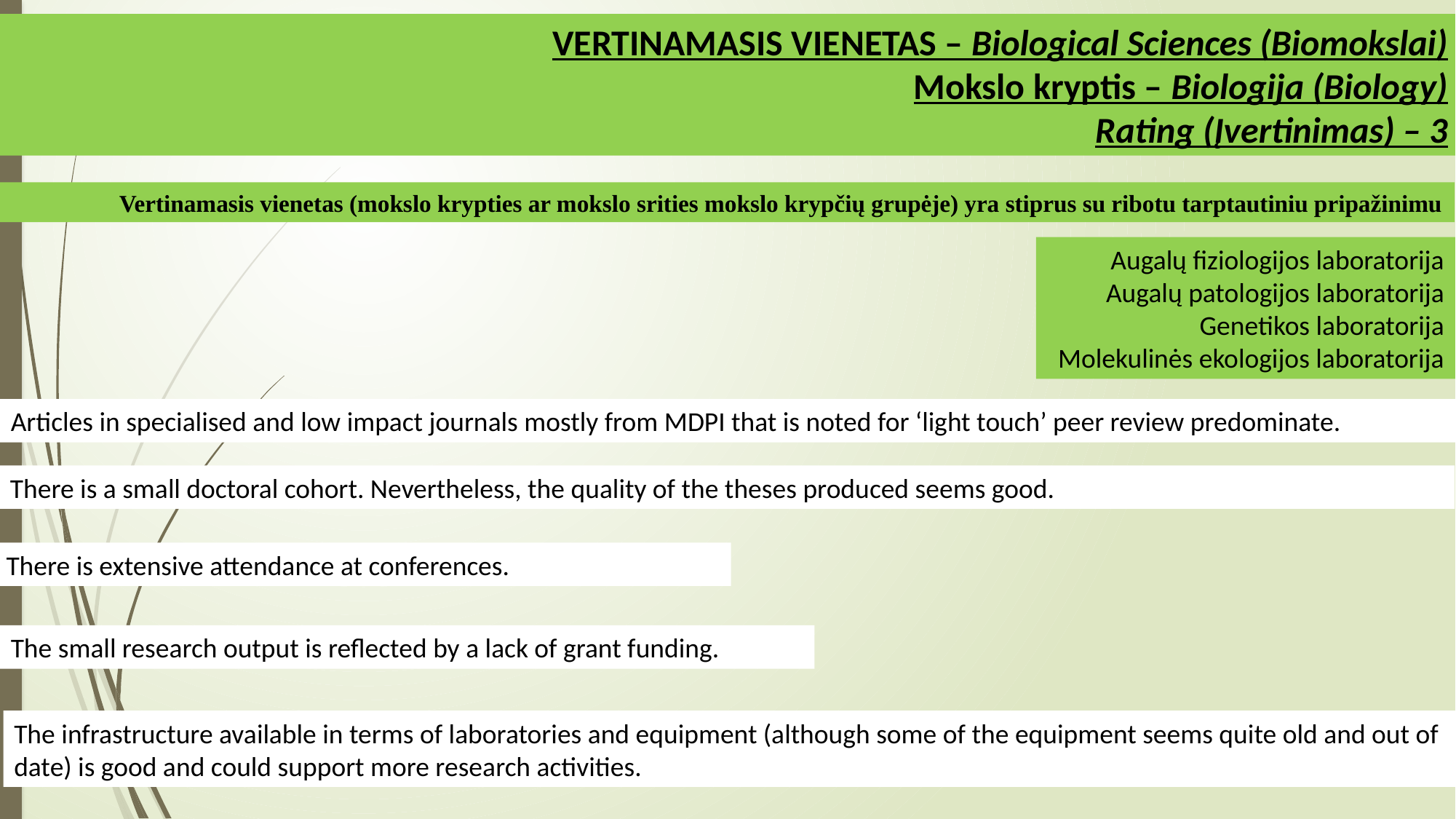

VERTINAMASIS VIENETAS – Biological Sciences (Biomokslai)
Mokslo kryptis – Biologija (Biology)
		Rating (Įvertinimas) – 3
Vertinamasis vienetas (mokslo krypties ar mokslo srities mokslo krypčių grupėje) yra stiprus su ribotu tarptautiniu pripažinimu
Augalų fiziologijos laboratorija
Augalų patologijos laboratorija
Genetikos laboratorija
Molekulinės ekologijos laboratorija
Articles in specialised and low impact journals mostly from MDPI that is noted for ‘light touch’ peer review predominate.
There is a small doctoral cohort. Nevertheless, the quality of the theses produced seems good.
There is extensive attendance at conferences.
The small research output is reflected by a lack of grant funding.
The infrastructure available in terms of laboratories and equipment (although some of the equipment seems quite old and out of date) is good and could support more research activities.